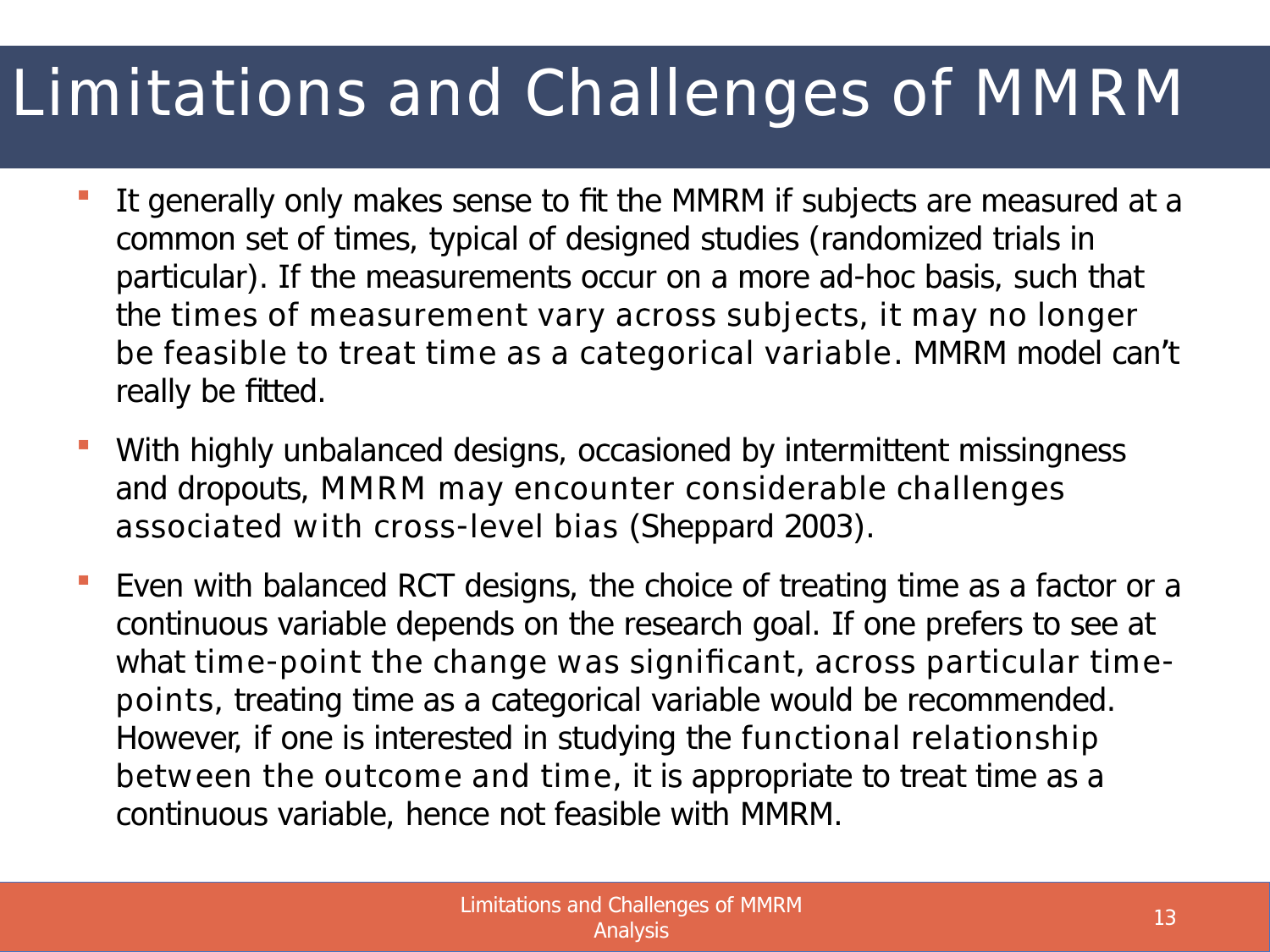

Limitations and Challenges of MMRM
It generally only makes sense to fit the MMRM if subjects are measured at a common set of times, typical of designed studies (randomized trials in particular). If the measurements occur on a more ad-hoc basis, such that the times of measurement vary across subjects, it may no longer be feasible to treat time as a categorical variable. MMRM model can’t really be fitted.
With highly unbalanced designs, occasioned by intermittent missingness and dropouts, MMRM may encounter considerable challenges associated with cross-level bias (Sheppard 2003).
Even with balanced RCT designs, the choice of treating time as a factor or a continuous variable depends on the research goal. If one prefers to see at what time-point the change was significant, across particular time-points, treating time as a categorical variable would be recommended. However, if one is interested in studying the functional relationship between the outcome and time, it is appropriate to treat time as a continuous variable, hence not feasible with MMRM.

Limitations and Challenges of MMRM Analysis
13